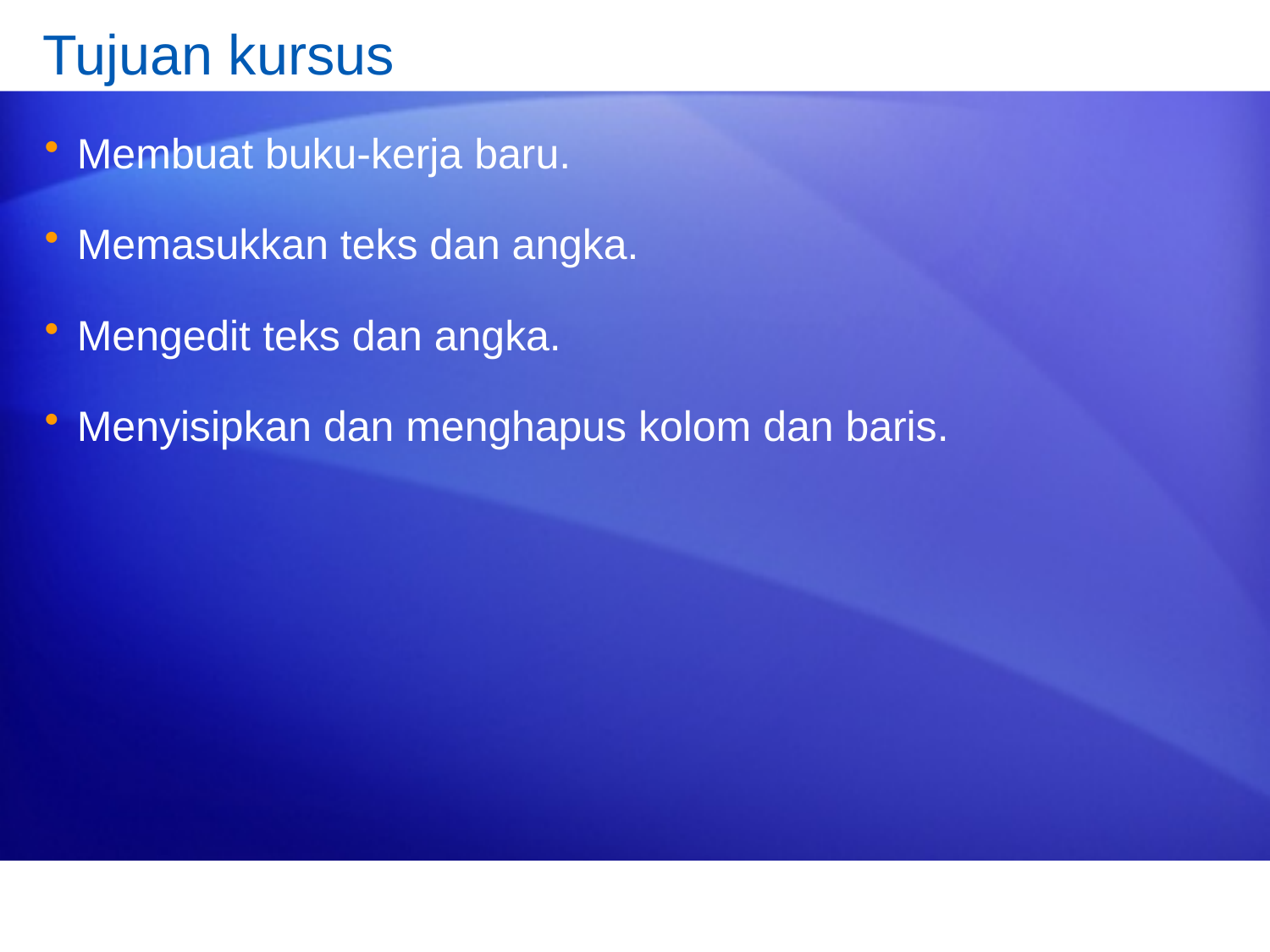

# Tujuan kursus
Membuat buku-kerja baru.
Memasukkan teks dan angka.
Mengedit teks dan angka.
Menyisipkan dan menghapus kolom dan baris.